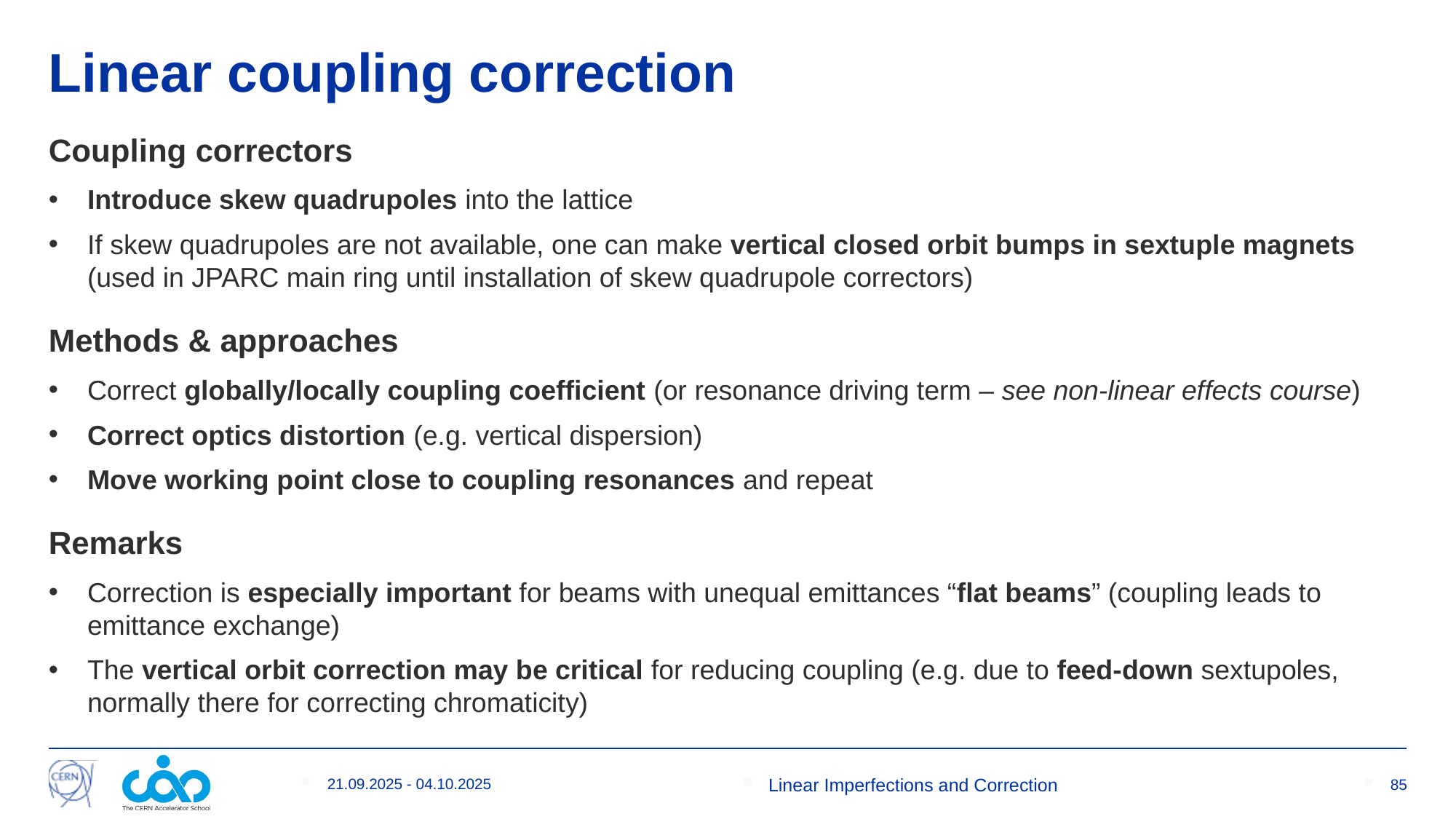

# Linear coupling correction
Coupling correctors
Introduce skew quadrupoles into the lattice
If skew quadrupoles are not available, one can make vertical closed orbit bumps in sextuple magnets (used in JPARC main ring until installation of skew quadrupole correctors)
Methods & approaches
Correct globally/locally coupling coefficient (or resonance driving term – see non-linear effects course)
Correct optics distortion (e.g. vertical dispersion)
Move working point close to coupling resonances and repeat
Remarks
Correction is especially important for beams with unequal emittances “flat beams” (coupling leads to emittance exchange)
The vertical orbit correction may be critical for reducing coupling (e.g. due to feed-down sextupoles, normally there for correcting chromaticity)
21.09.2025 - 04.10.2025
Linear Imperfections and Correction
85